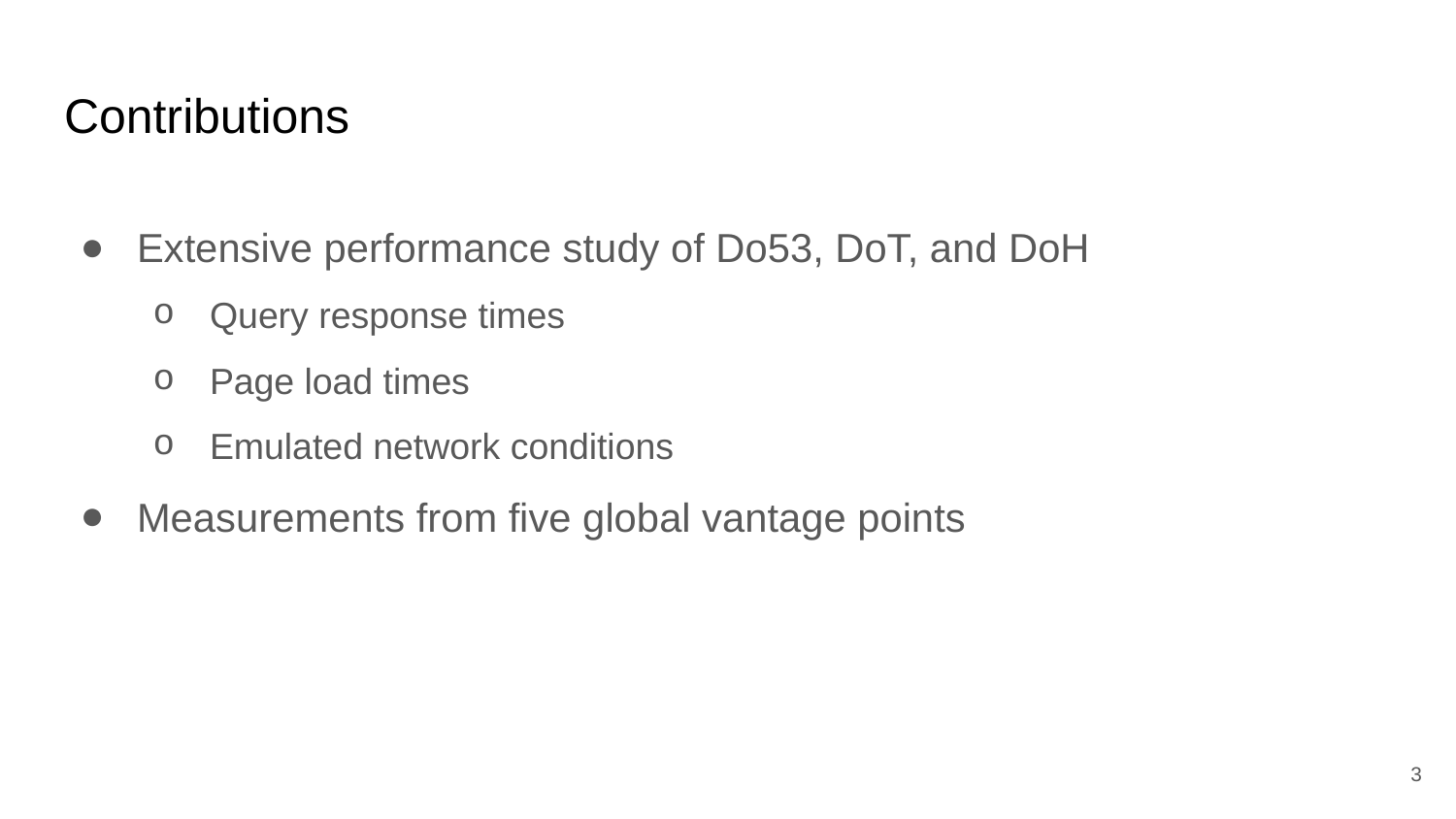

# Contributions
Extensive performance study of Do53, DoT, and DoH
Query response times
Page load times
Emulated network conditions
Measurements from five global vantage points
3